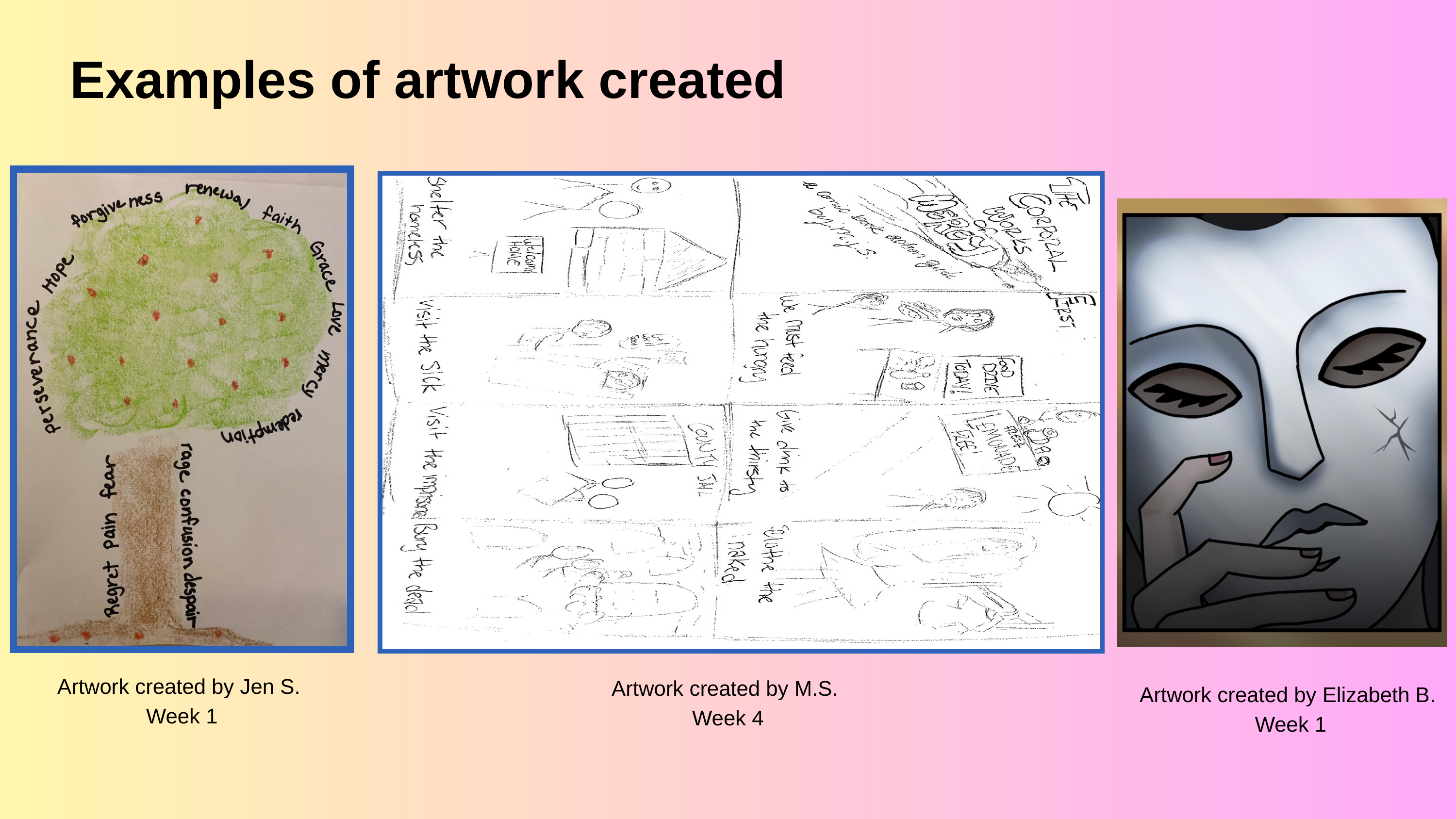

Examples of artwork created

Artwork created by Jen S.
Week 1
Artwork created by M.S.
Week 4
Artwork created by Elizabeth B.
Week 1